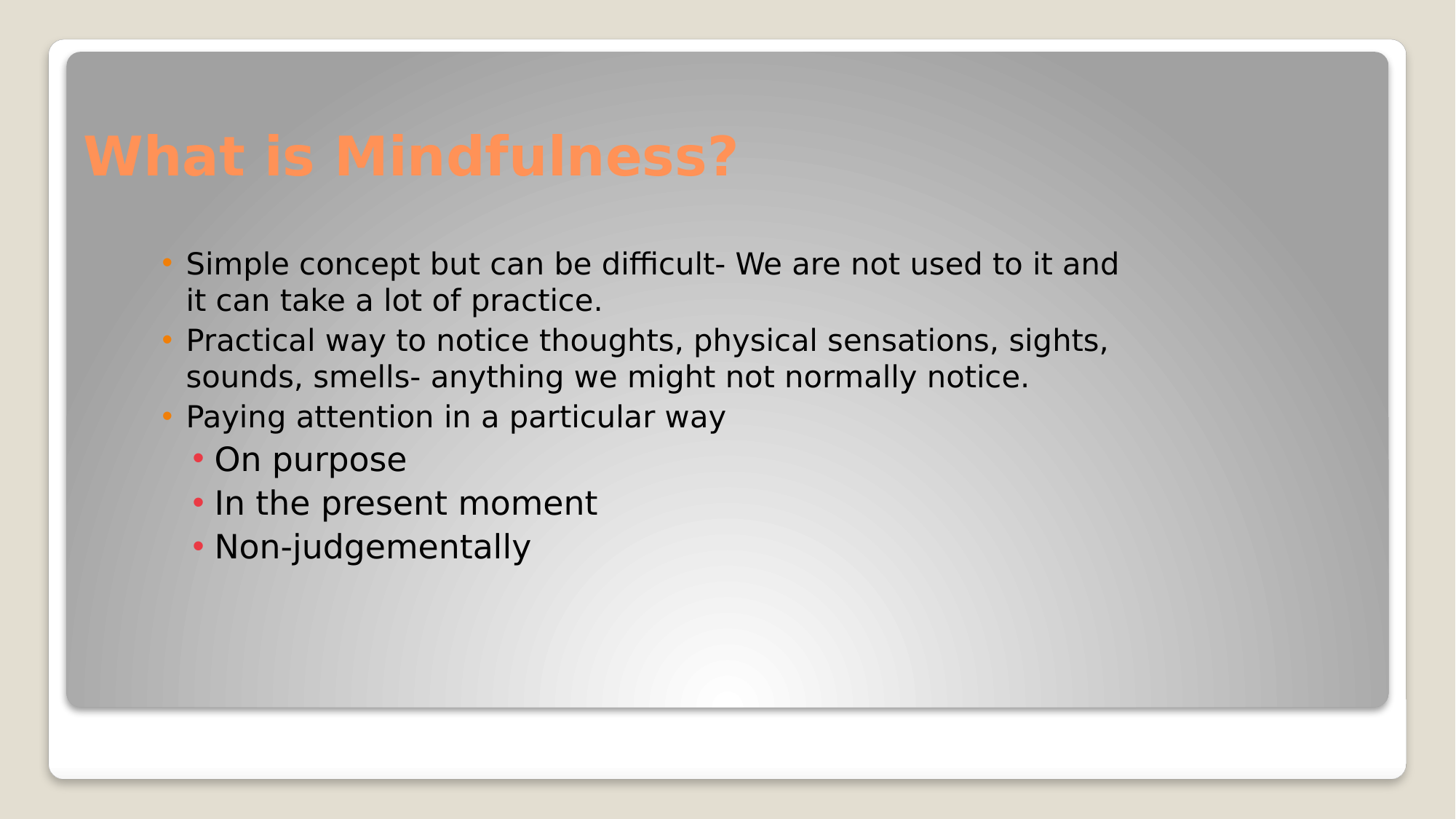

# What is Mindfulness?
Simple concept but can be difficult- We are not used to it and it can take a lot of practice.
Practical way to notice thoughts, physical sensations, sights, sounds, smells- anything we might not normally notice.
Paying attention in a particular way
On purpose
In the present moment
Non-judgementally